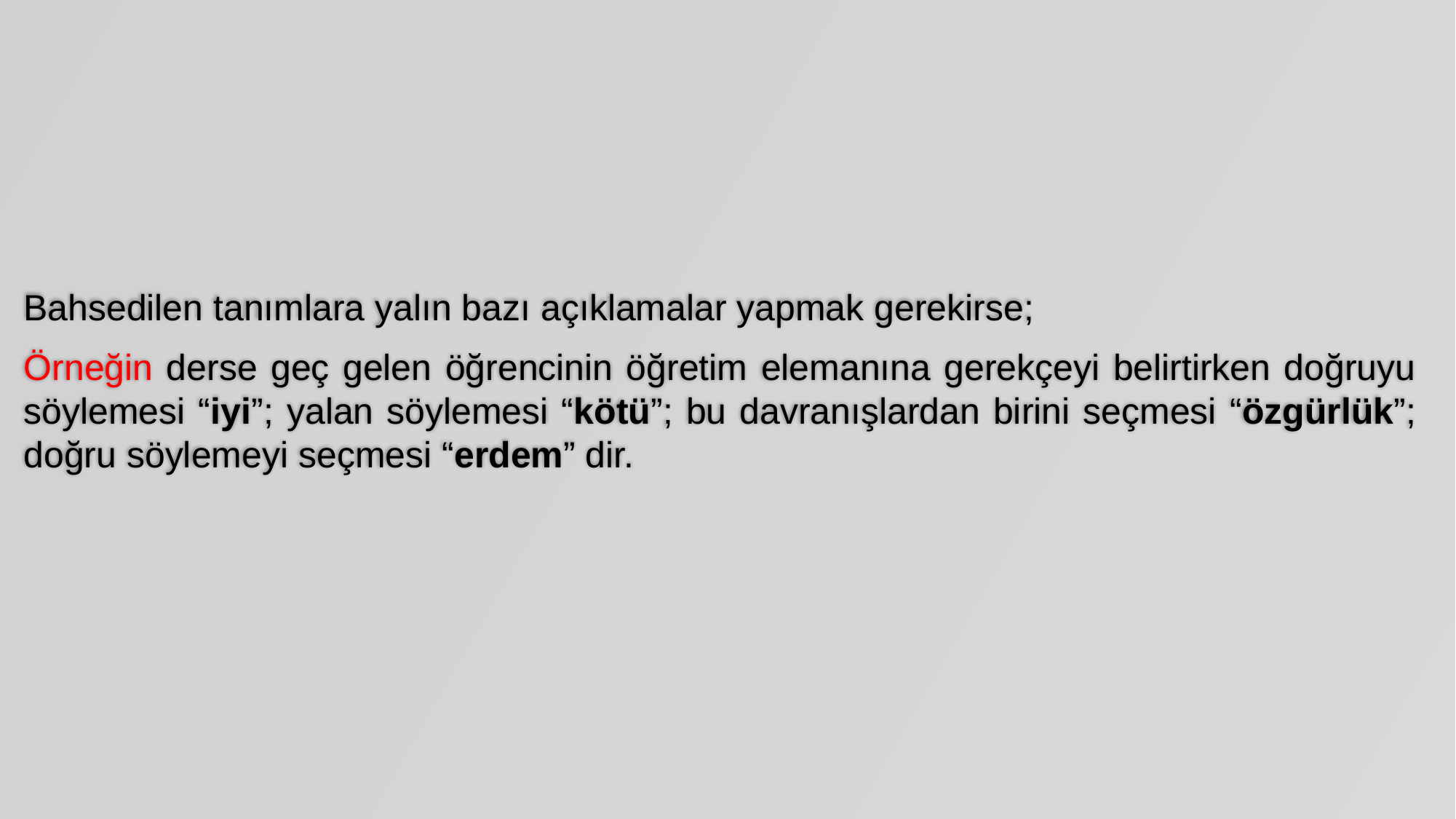

Bahsedilen tanımlara yalın bazı açıklamalar yapmak gerekirse;
Örneğin derse geç gelen öğrencinin öğretim elemanına gerekçeyi belirtirken doğruyu söylemesi “iyi”; yalan söylemesi “kötü”; bu davranışlardan birini seçmesi “özgürlük”; doğru söylemeyi seçmesi “erdem” dir.